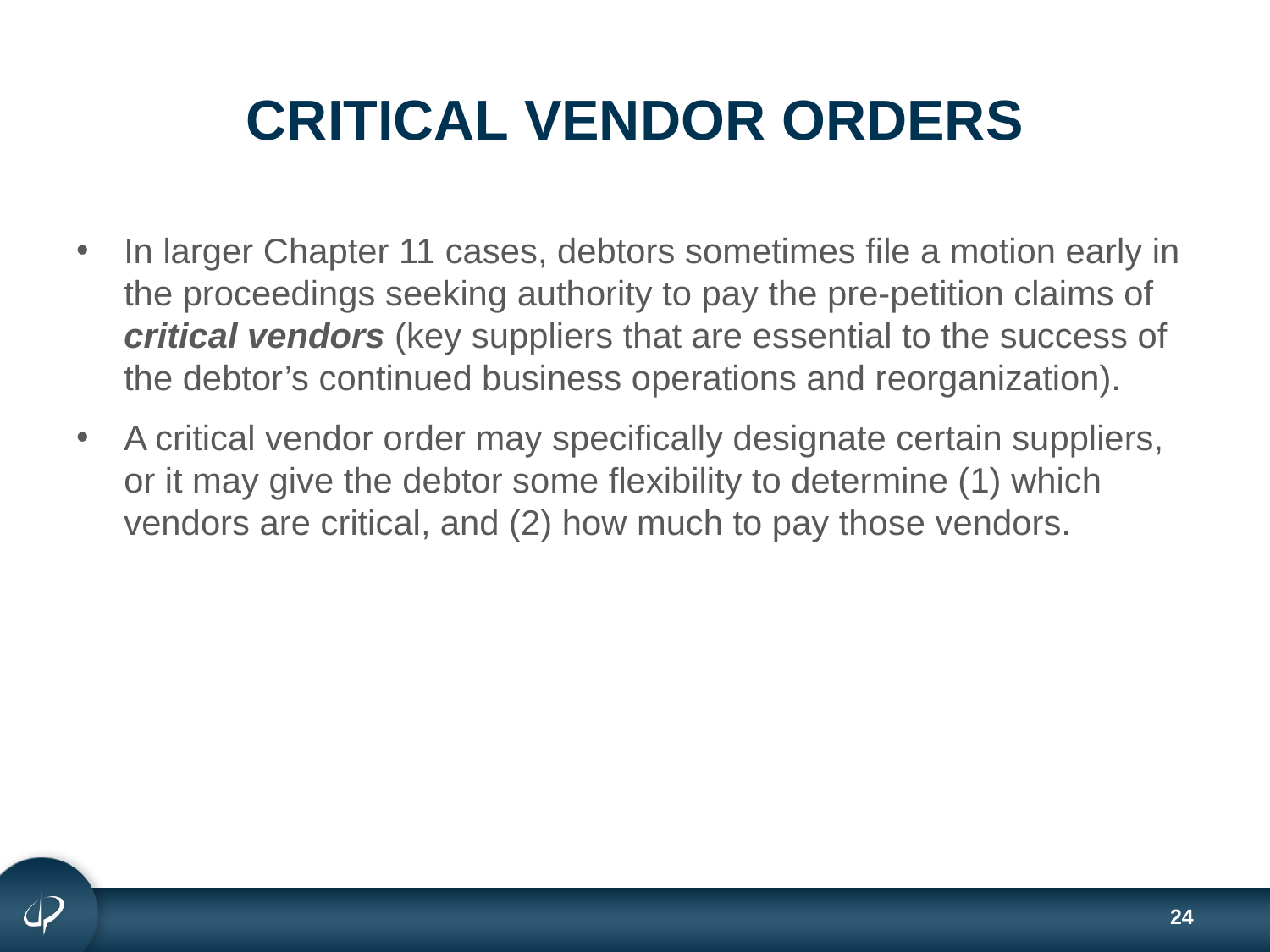

# CRITICAL VENDOR ORDERS
In larger Chapter 11 cases, debtors sometimes file a motion early in the proceedings seeking authority to pay the pre-petition claims of critical vendors (key suppliers that are essential to the success of the debtor’s continued business operations and reorganization).
A critical vendor order may specifically designate certain suppliers, or it may give the debtor some flexibility to determine (1) which vendors are critical, and (2) how much to pay those vendors.
24